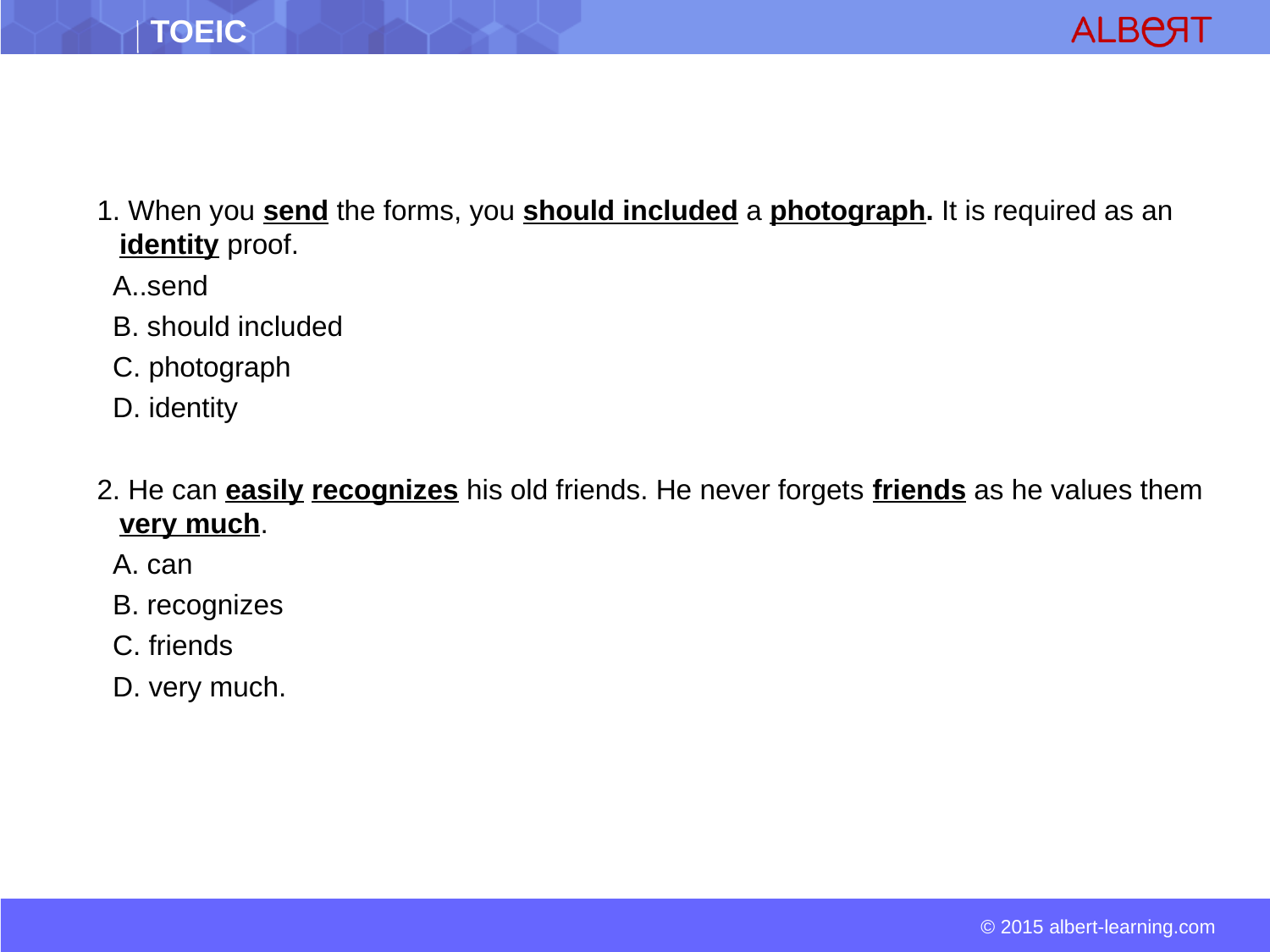

1. When you send the forms, you should included a photograph. It is required as an identity proof.
  A..send
  B. should included
  C. photograph
  D. identity

2. He can easily recognizes his old friends. He never forgets friends as he values them very much.
  A. can
  B. recognizes
  C. friends
  D. very much.